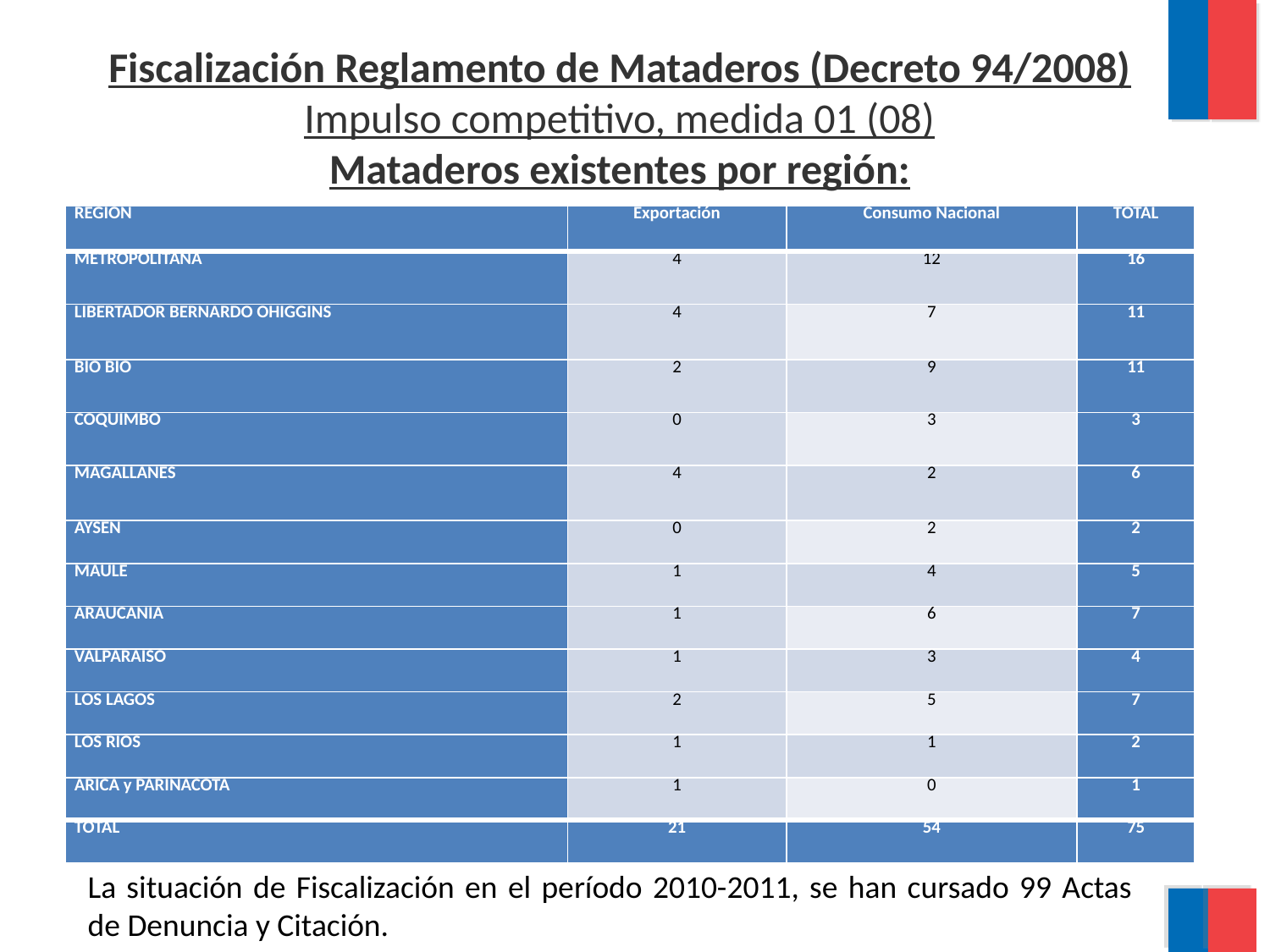

Fiscalización Reglamento de Mataderos (Decreto 94/2008)
Impulso competitivo, medida 01 (08)
Mataderos existentes por región:

| REGION | Exportación | Consumo Nacional | TOTAL |
| --- | --- | --- | --- |
| METROPOLITANA | 4 | 12 | 16 |
| LIBERTADOR BERNARDO OHIGGINS | 4 | 7 | 11 |
| BIO BIO | 2 | 9 | 11 |
| COQUIMBO | 0 | 3 | 3 |
| MAGALLANES | 4 | 2 | 6 |
| AYSEN | 0 | 2 | 2 |
| MAULE | 1 | 4 | 5 |
| ARAUCANIA | 1 | 6 | 7 |
| VALPARAISO | 1 | 3 | 4 |
| LOS LAGOS | 2 | 5 | 7 |
| LOS RIOS | 1 | 1 | 2 |
| ARICA y PARINACOTA | 1 | 0 | 1 |
| TOTAL | 21 | 54 | 75 |
La situación de Fiscalización en el período 2010-2011, se han cursado 99 Actas de Denuncia y Citación.